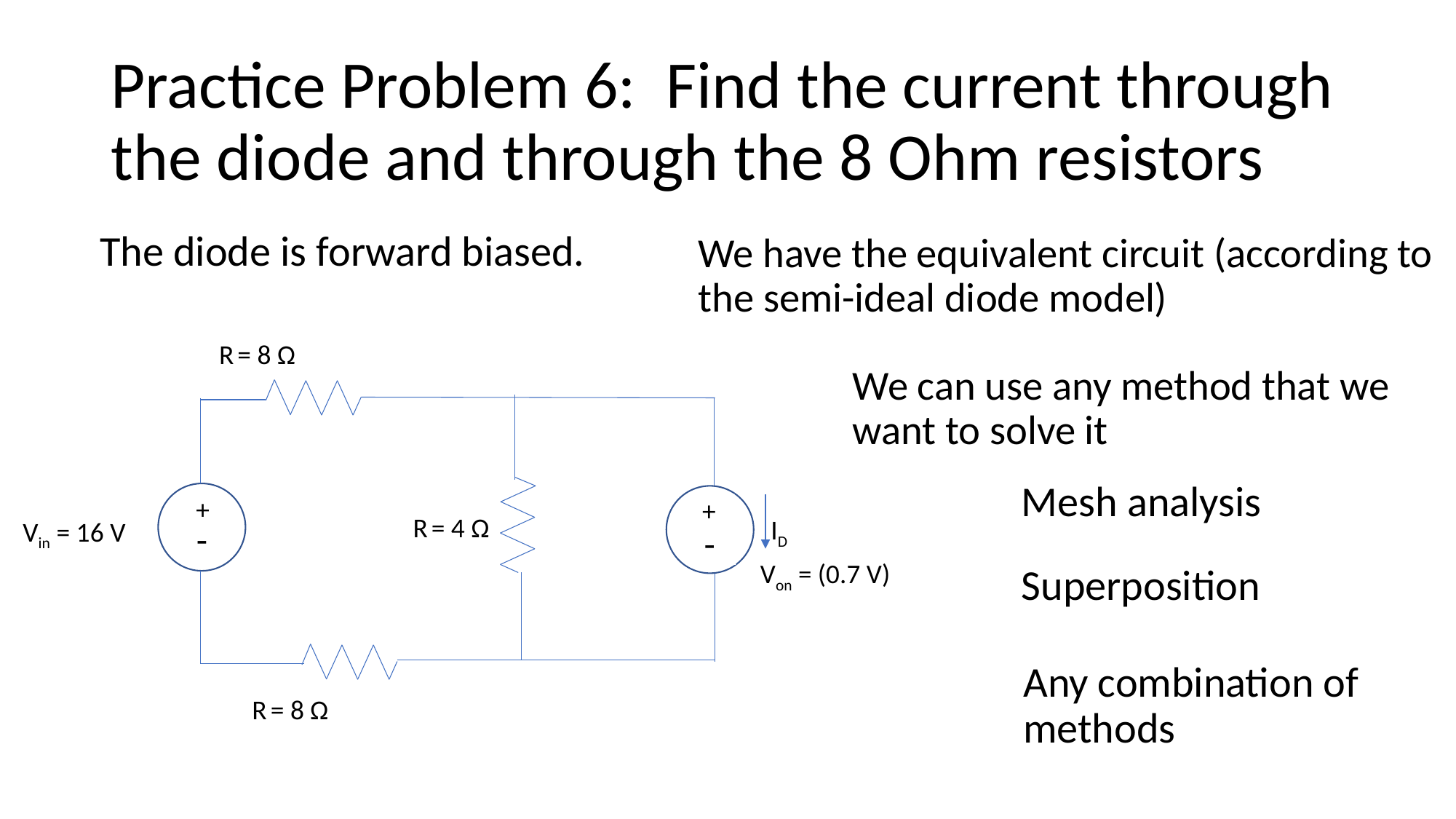

# Practice Problem 6:  Find the current through the diode and through the 8 Ohm resistors

The diode is forward biased.
We have the equivalent circuit (according to the semi-ideal diode model)
R = 8 Ω

+
R = 4 Ω

ID
Vin = 16 V
-
R = 8 Ω
We can use any method that we want to solve it
Mesh analysis

+
-
Von = (0.7 V)
Superposition
Any combination of methods